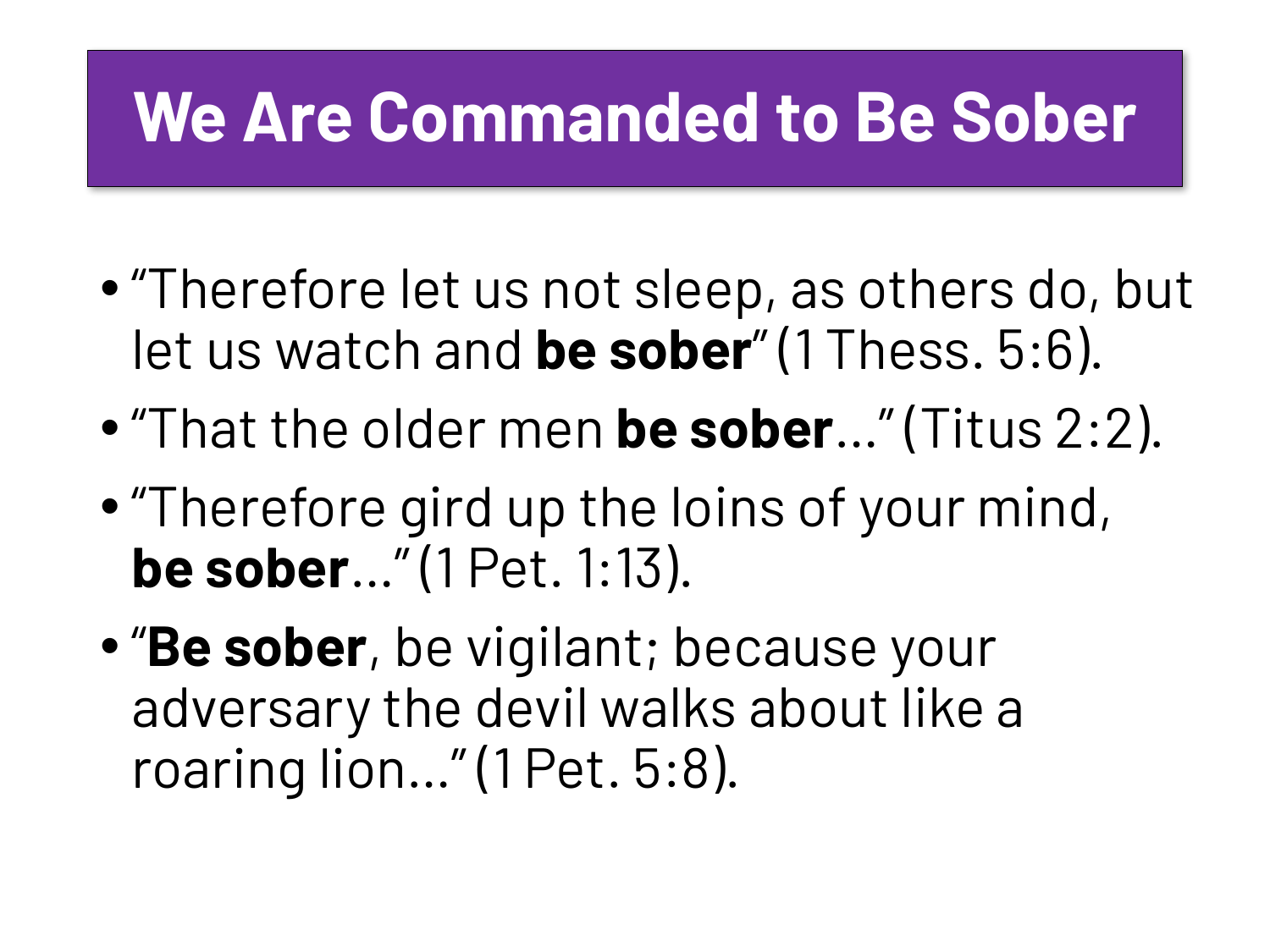

# We Are Commanded to Be Sober
“Therefore let us not sleep, as others do, but let us watch and be sober” (1 Thess. 5:6).
“That the older men be sober…” (Titus 2:2).
“Therefore gird up the loins of your mind,
be sober…” (1 Pet. 1:13).
“Be sober, be vigilant; because your
adversary the devil walks about like a
roaring lion…” (1 Pet. 5:8).